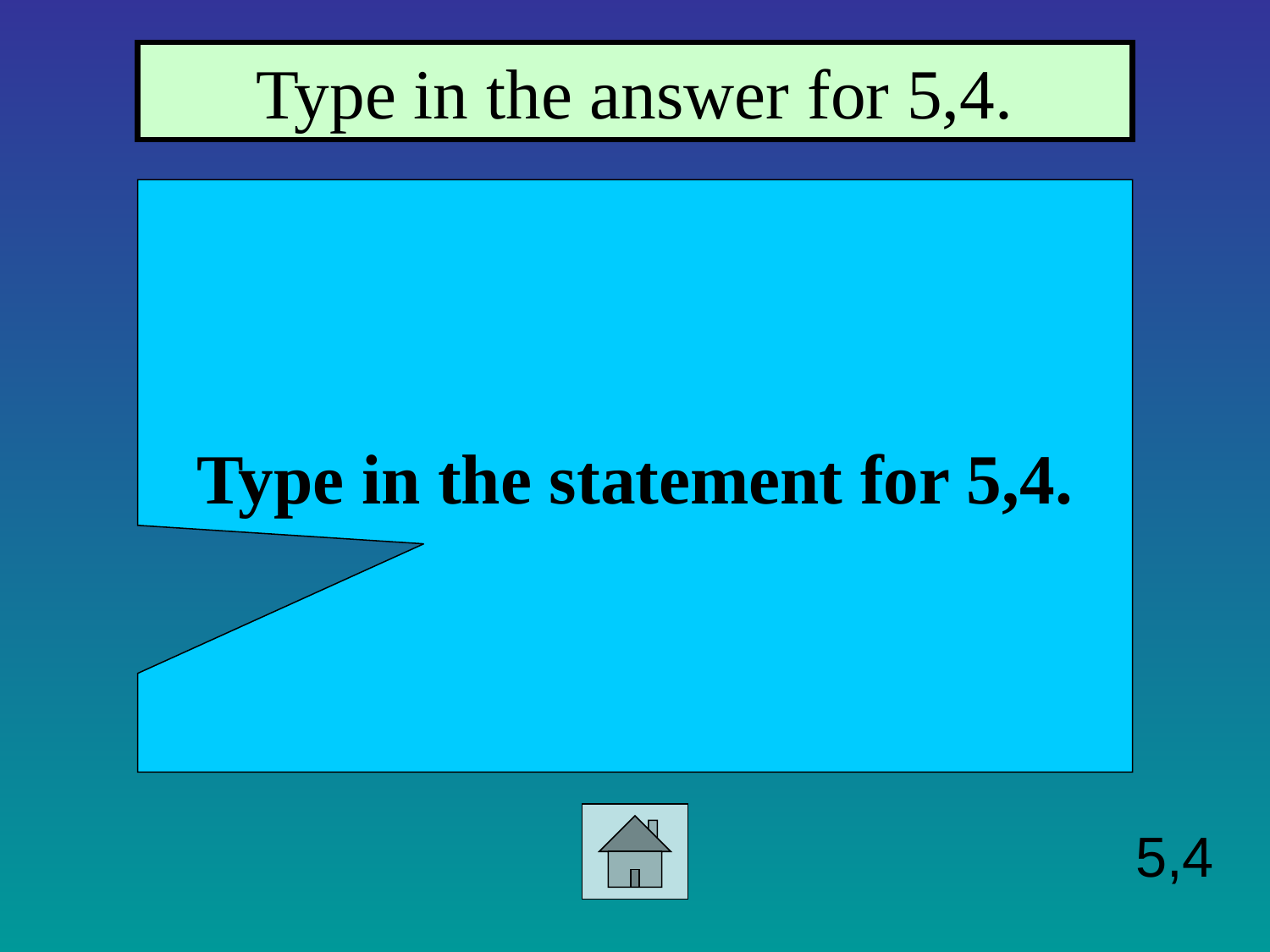

Type in the answer for 5,4.
Type in the statement for 5,4.

5,4